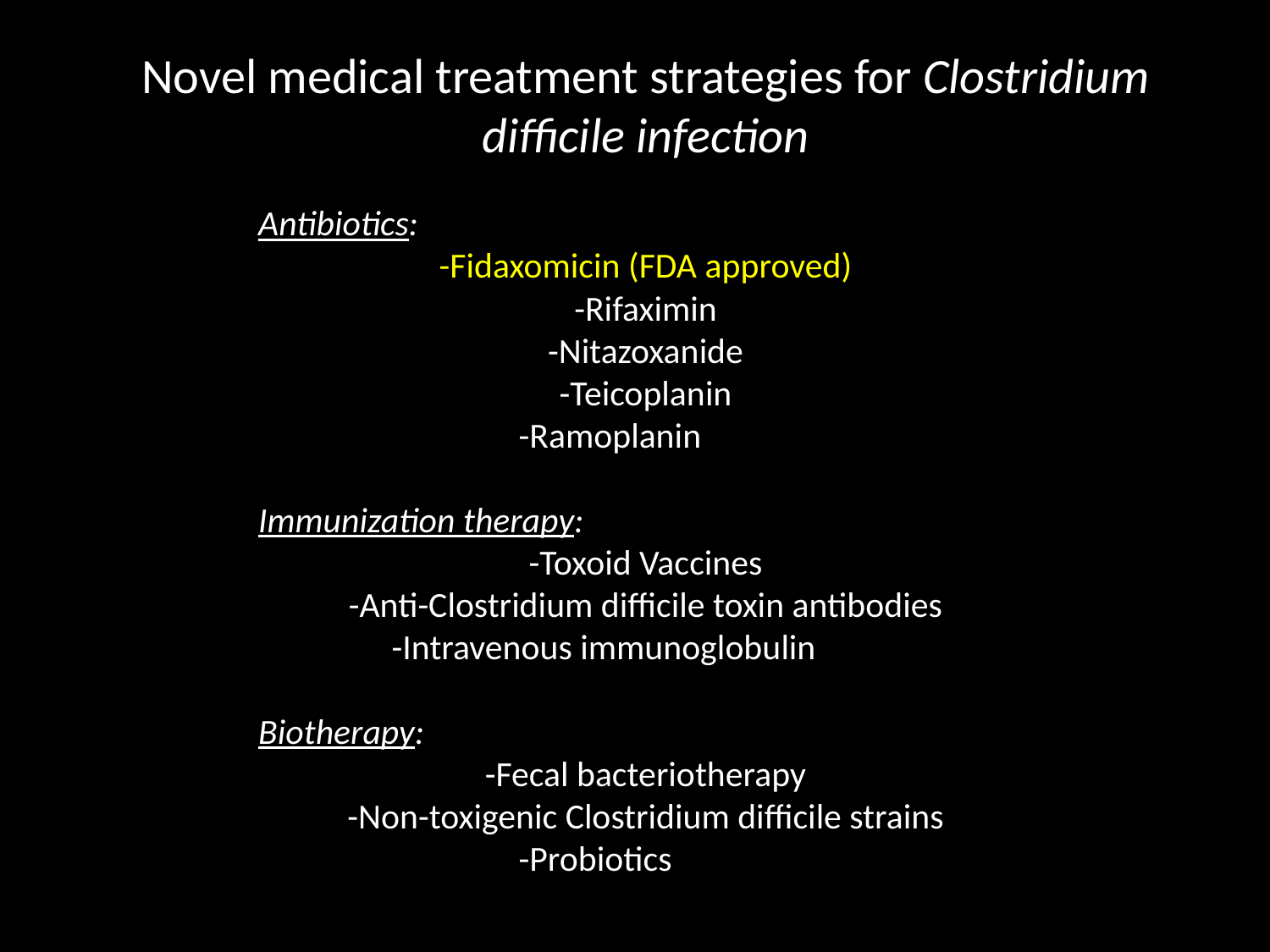

Novel medical treatment strategies for Clostridium difficile infection

	Antibiotics:
-Fidaxomicin (FDA approved)
-Rifaximin
-Nitazoxanide
-Teicoplanin
-Ramoplanin

	Immunization therapy:
-Toxoid Vaccines
-Anti-Clostridium difficile toxin antibodies
-Intravenous immunoglobulin

	Biotherapy:
-Fecal bacteriotherapy
-Non-toxigenic Clostridium difficile strains
-Probiotics